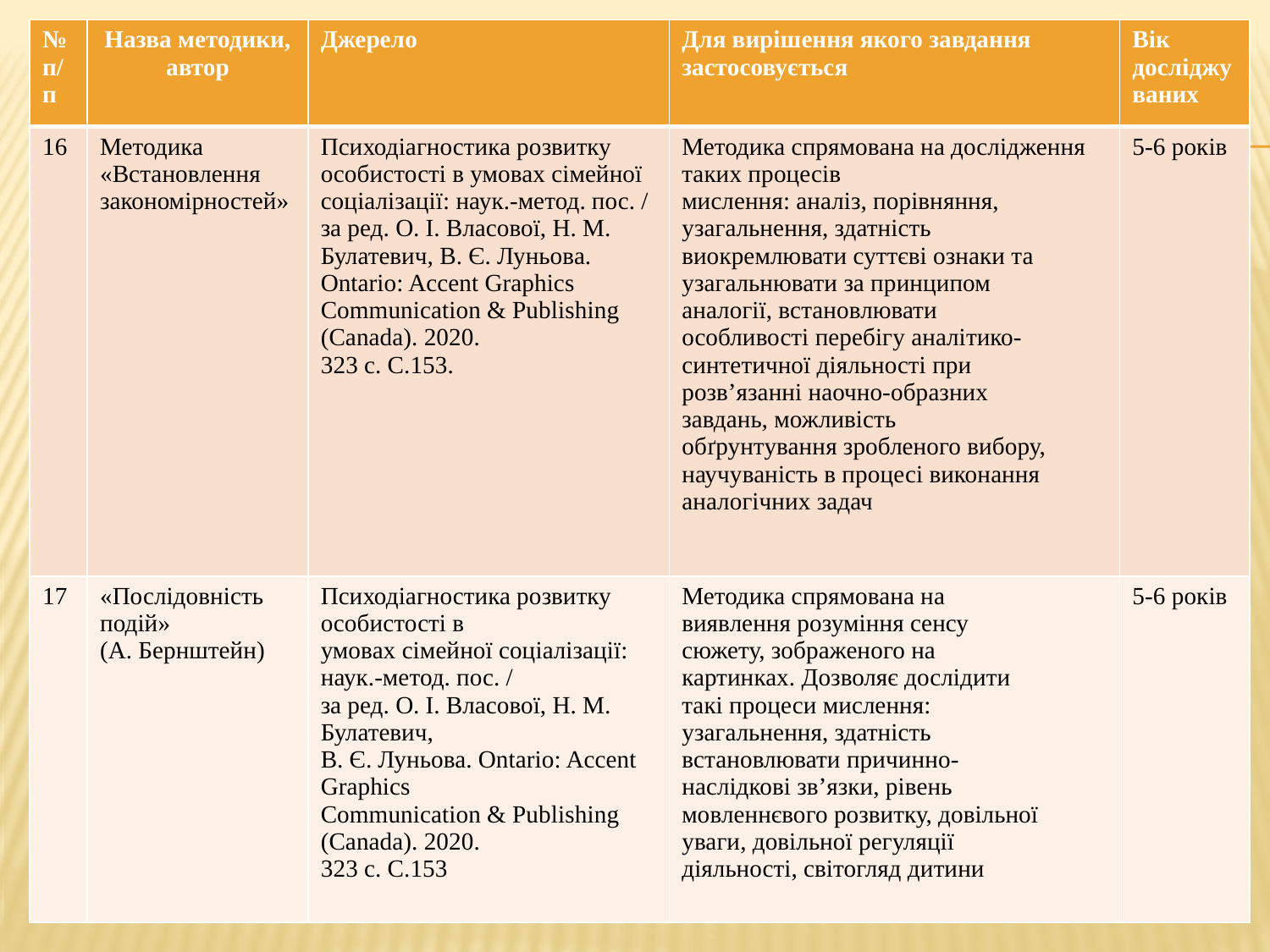

| № п/п | Назва методики, автор | Джерело | Для вирішення якого завдання застосовується | Вік досліджуваних |
| --- | --- | --- | --- | --- |
| 16 | Методика «Встановлення закономірностей» | Психодіагностика розвитку особистості в умовах сімейної соціалізації: наук.-метод. пос. / за ред. О. І. Власової, Н. М. Булатевич, В. Є. Луньова. Ontario: Accent Graphics Communication & Publishing (Canada). 2020. 323 с. С.153. | Методика спрямована на дослідження таких процесів мислення: аналіз, порівняння, узагальнення, здатність виокремлювати суттєві ознаки та узагальнювати за принципом аналогії, встановлювати особливості перебігу аналітико- синтетичної діяльності при розв’язанні наочно-образних завдань, можливість обґрунтування зробленого вибору, научуваність в процесі виконання аналогічних задач | 5-6 років |
| 17 | «Послідовність подій» (А. Бернштейн) | Психодіагностика розвитку особистості в умовах сімейної соціалізації: наук.-метод. пос. / за ред. О. І. Власової, Н. М. Булатевич, В. Є. Луньова. Ontario: Accent Graphics Communication & Publishing (Canada). 2020. 323 с. С.153 | Методика спрямована на виявлення розуміння сенсу сюжету, зображеного на картинках. Дозволяє дослідити такі процеси мислення: узагальнення, здатність встановлювати причинно- наслідкові зв’язки, рівень мовленнєвого розвитку, довільної уваги, довільної регуляції діяльності, світогляд дитини | 5-6 років |
#